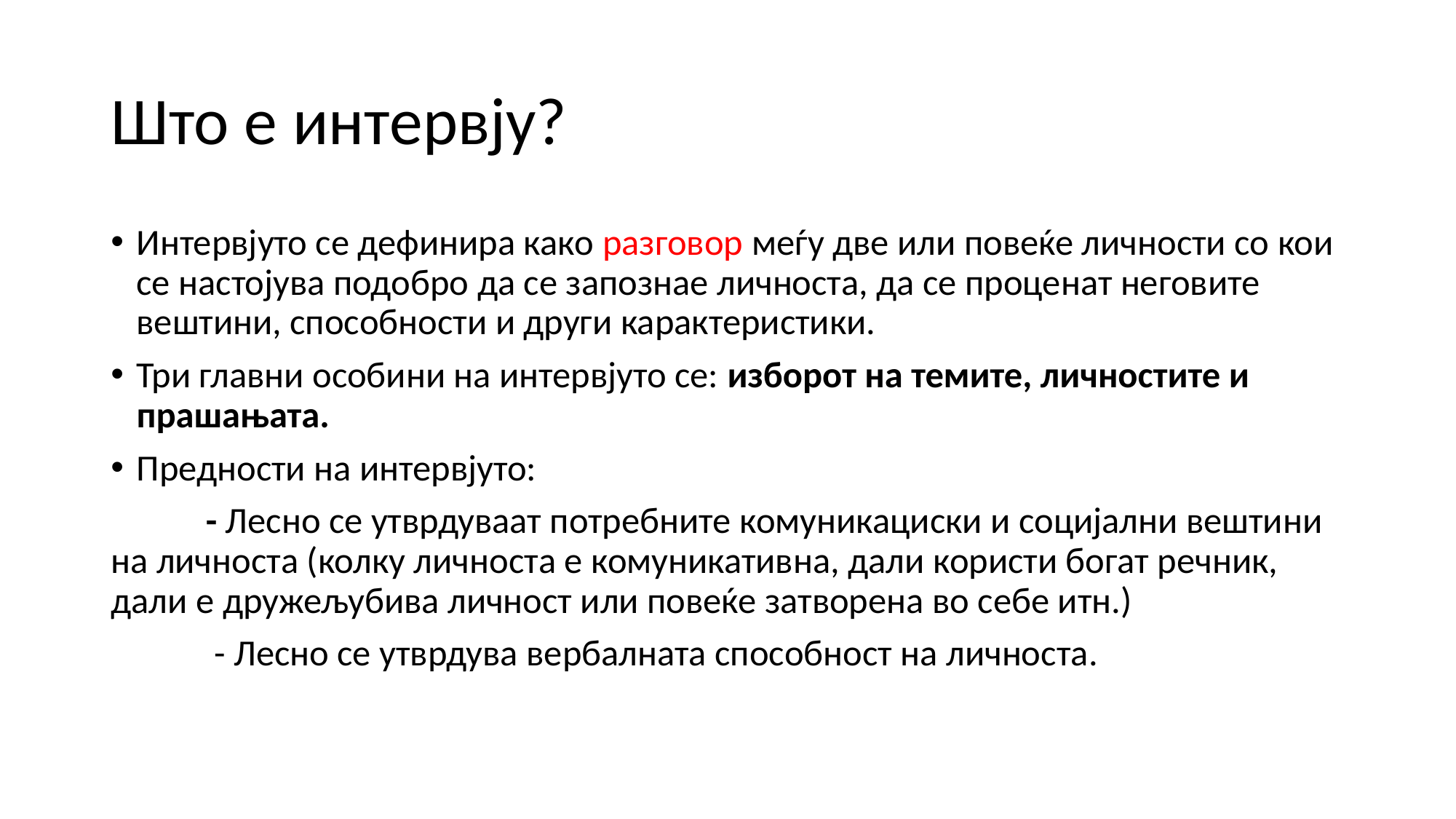

# Што е интервју?
Интервјуто се дефинира како разговор меѓу две или повеќе личности со кои се настојува подобро да се запознае личноста, да се проценат неговите вештини, способности и други карактеристики.
Три главни особини на интервјуто се: изборот на темите, личностите и прашањата.
Предности на интервјуто:
	- Лесно се утврдуваат потребните комуникациски и социјални вештини на личноста (колку личноста е комуникативна, дали користи богат речник, дали е дружељубива личност или повеќе затворена во себе итн.)
	 - Лесно се утврдува вербалната способност на личноста.